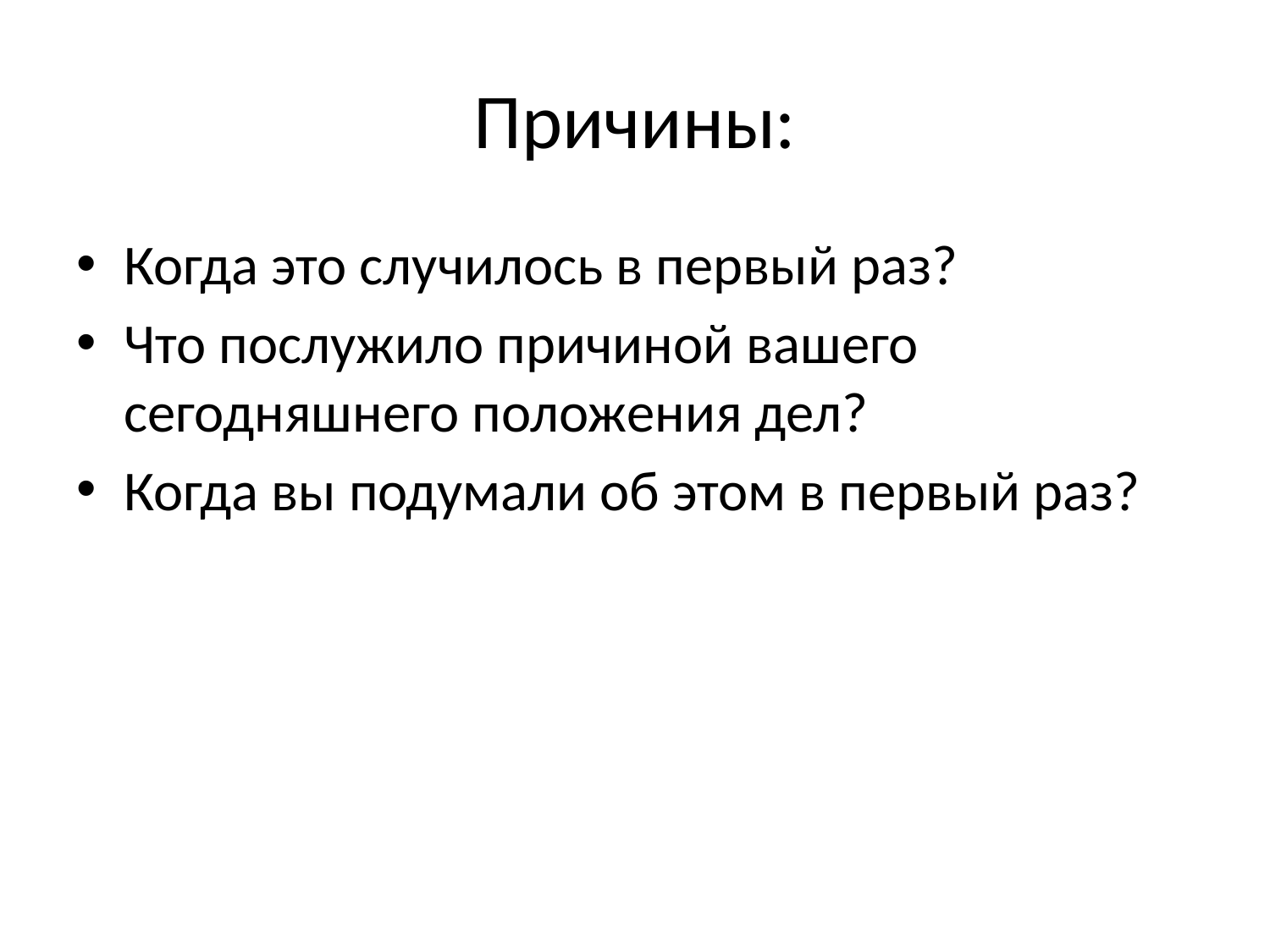

# Причины:
Когда это случилось в первый раз?
Что послужило причиной вашего сегодняшнего положения дел?
Когда вы подумали об этом в первый раз?